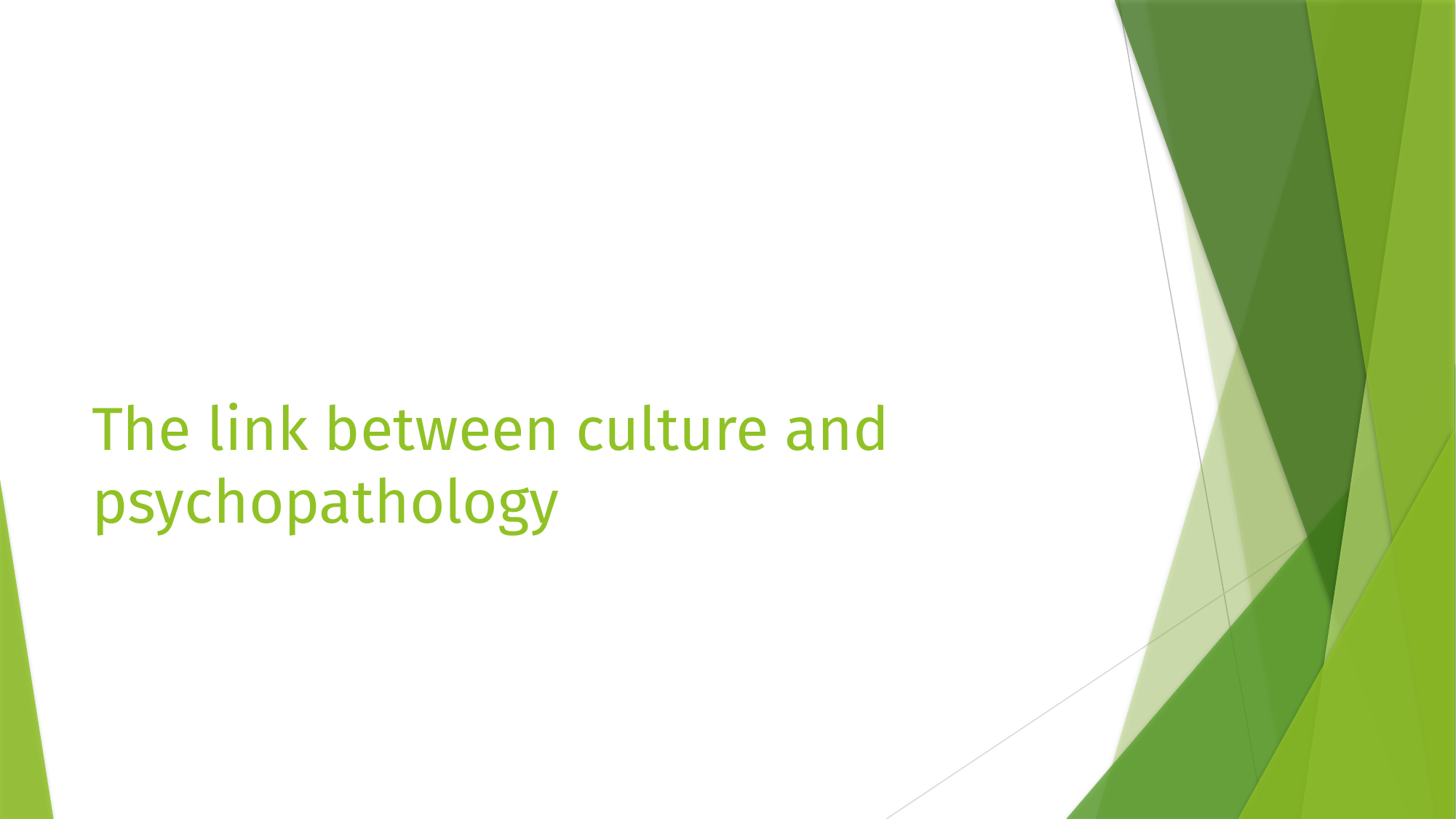

# The link between culture and psychopathology